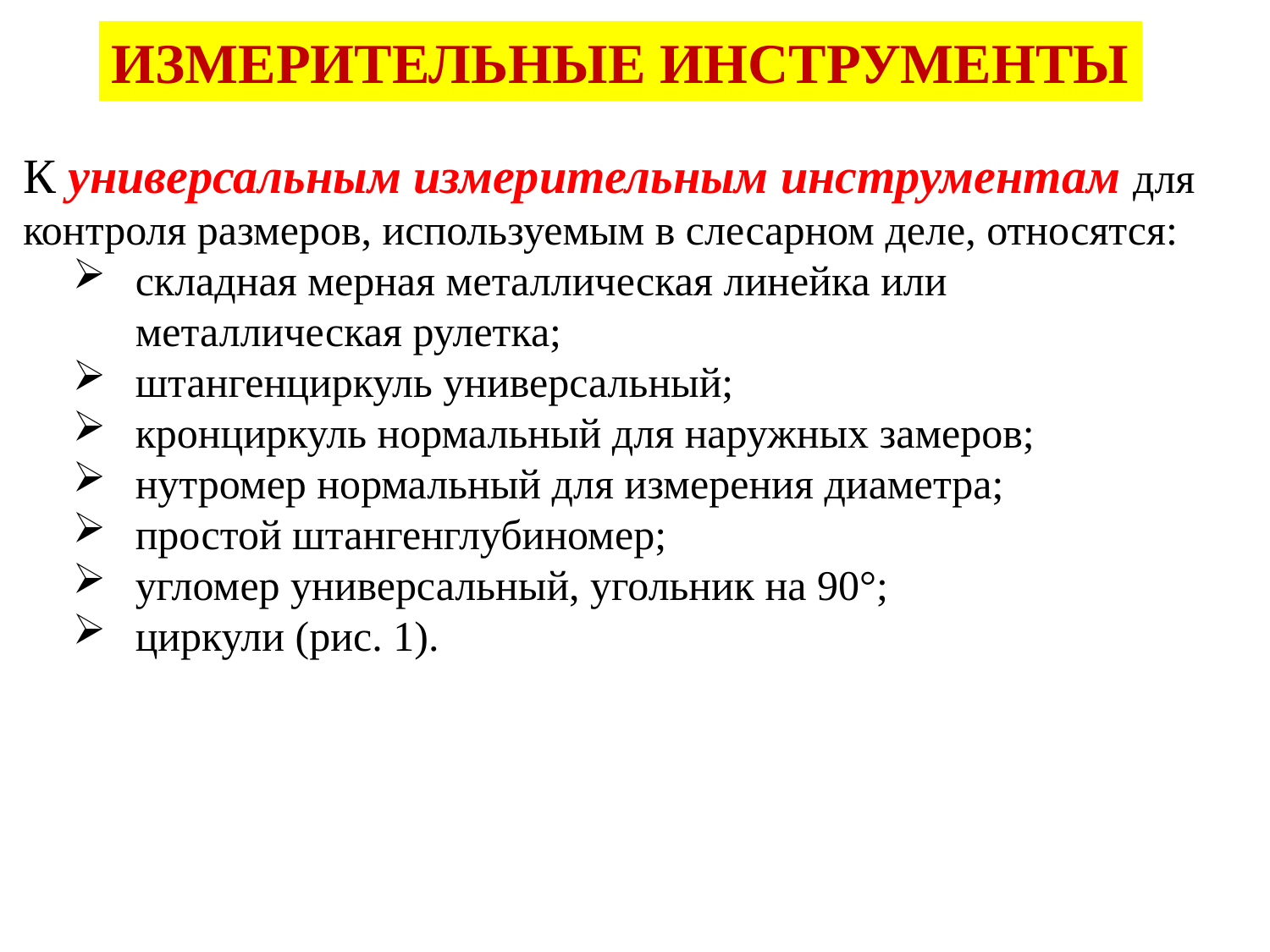

ИЗМЕРИТЕЛЬНЫЕ ИНСТРУМЕНТЫ
К универсальным измерительным инструментам для контроля размеров, используемым в слесарном деле, относятся:
складная мерная металлическая линейка или металлическая рулетка;
штангенциркуль универсальный;
кронциркуль нормальный для наружных замеров;
нутромер нормальный для измерения диаметра;
простой штангенглубиномер;
угломер универсальный, угольник на 90°;
циркули (рис. 1).